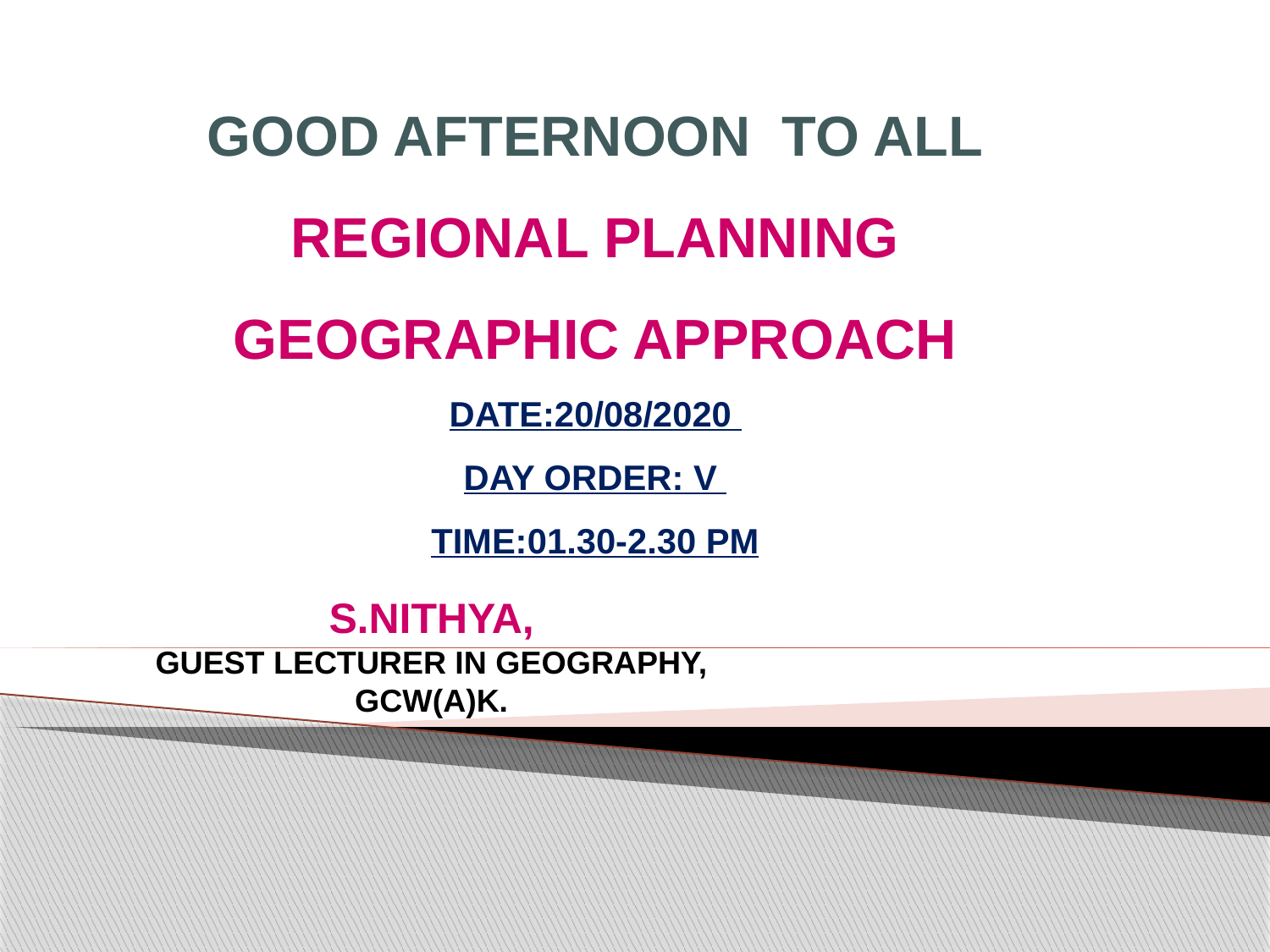

GOOD AFTERNOON  TO ALL
REGIONAL PLANNING
GEOGRAPHIC APPROACH
DATE:20/08/2020
DAY ORDER: V
TIME:01.30-2.30 PM
S.NITHYA,
GUEST LECTURER IN GEOGRAPHY,
GCW(A)K.